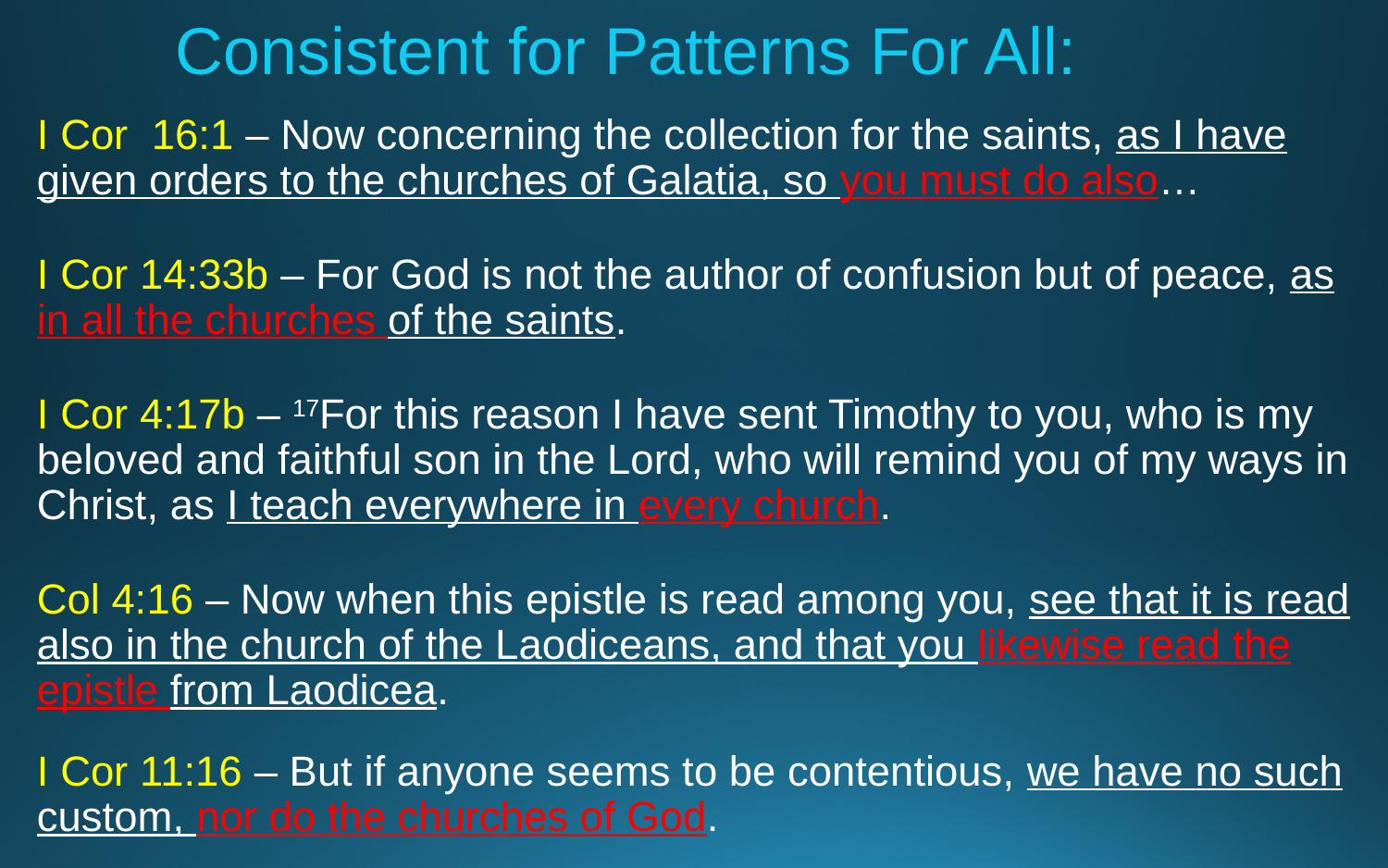

# Consistent for Patterns For All:
I Cor  16:1 – Now concerning the collection for the saints, as I have given orders to the churches of Galatia, so you must do also…

I Cor 14:33b – For God is not the author of confusion but of peace, as in all the churches of the saints.

I Cor 4:17b – 17For this reason I have sent Timothy to you, who is my beloved and faithful son in the Lord, who will remind you of my ways in Christ, as I teach everywhere in every church.

Col 4:16 – Now when this epistle is read among you, see that it is read also in the church of the Laodiceans, and that you likewise read the epistle from Laodicea.
I Cor 11:16 – But if anyone seems to be contentious, we have no such custom, nor do the churches of God.